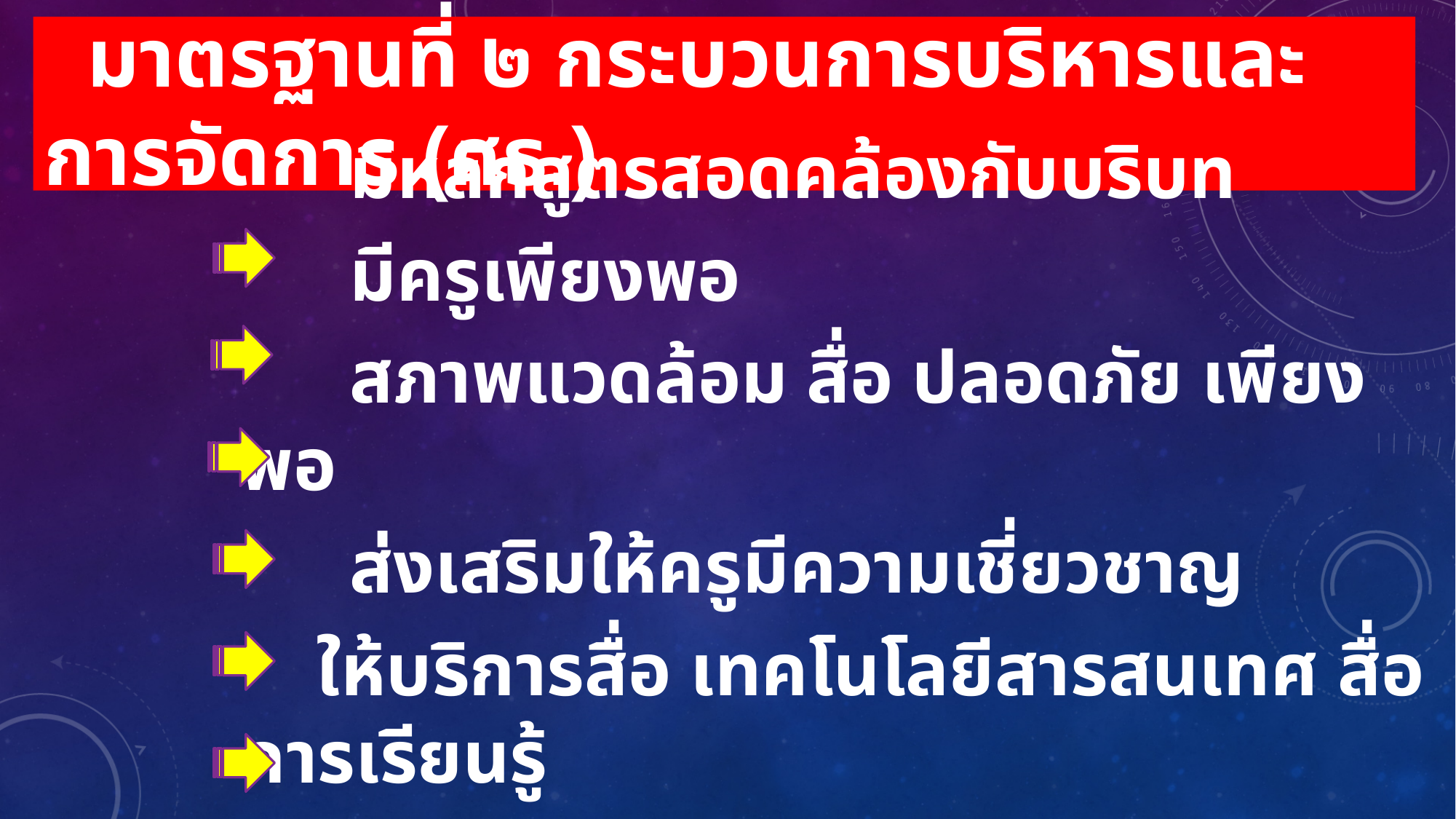

# มาตรฐานที่ ๒ กระบวนการบริหารและการจัดการ (ศธ.)

  	มีหลักสูตรสอดคล้องกับบริบท
  	มีครูเพียงพอ
  	สภาพแวดล้อม สื่อ ปลอดภัย เพียงพอ
  	ส่งเสริมให้ครูมีความเชี่ยวชาญ
    ให้บริการสื่อ เทคโนโลยีสารสนเทศ สื่อการเรียนรู้
    มีระบบบริหารคุณภาพแบบมีส่วนร่วม